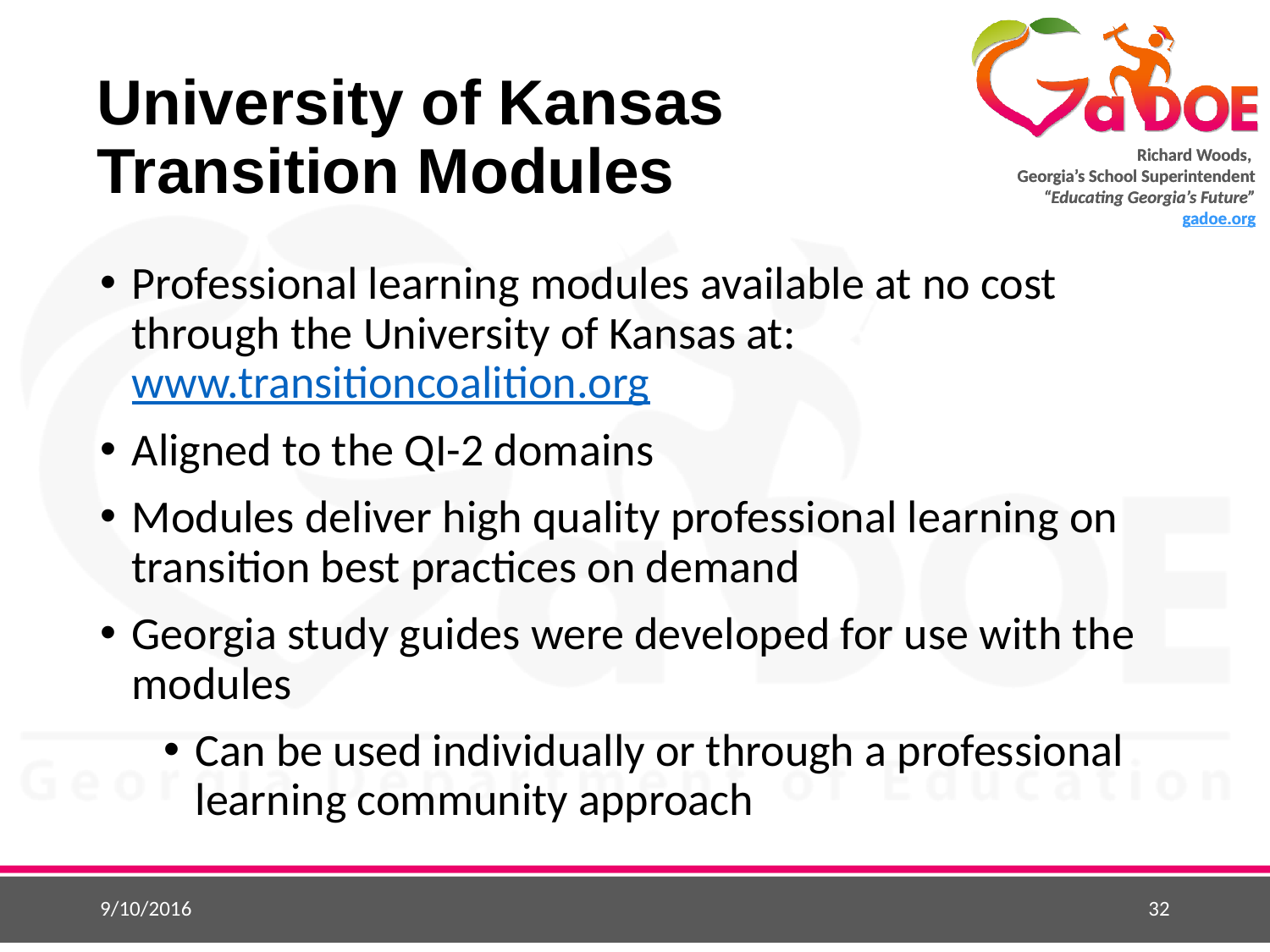

# University of Kansas Transition Modules
Professional learning modules available at no cost through the University of Kansas at: www.transitioncoalition.org
Aligned to the QI-2 domains
Modules deliver high quality professional learning on transition best practices on demand
Georgia study guides were developed for use with the modules
Can be used individually or through a professional learning community approach

9/10/2016
32